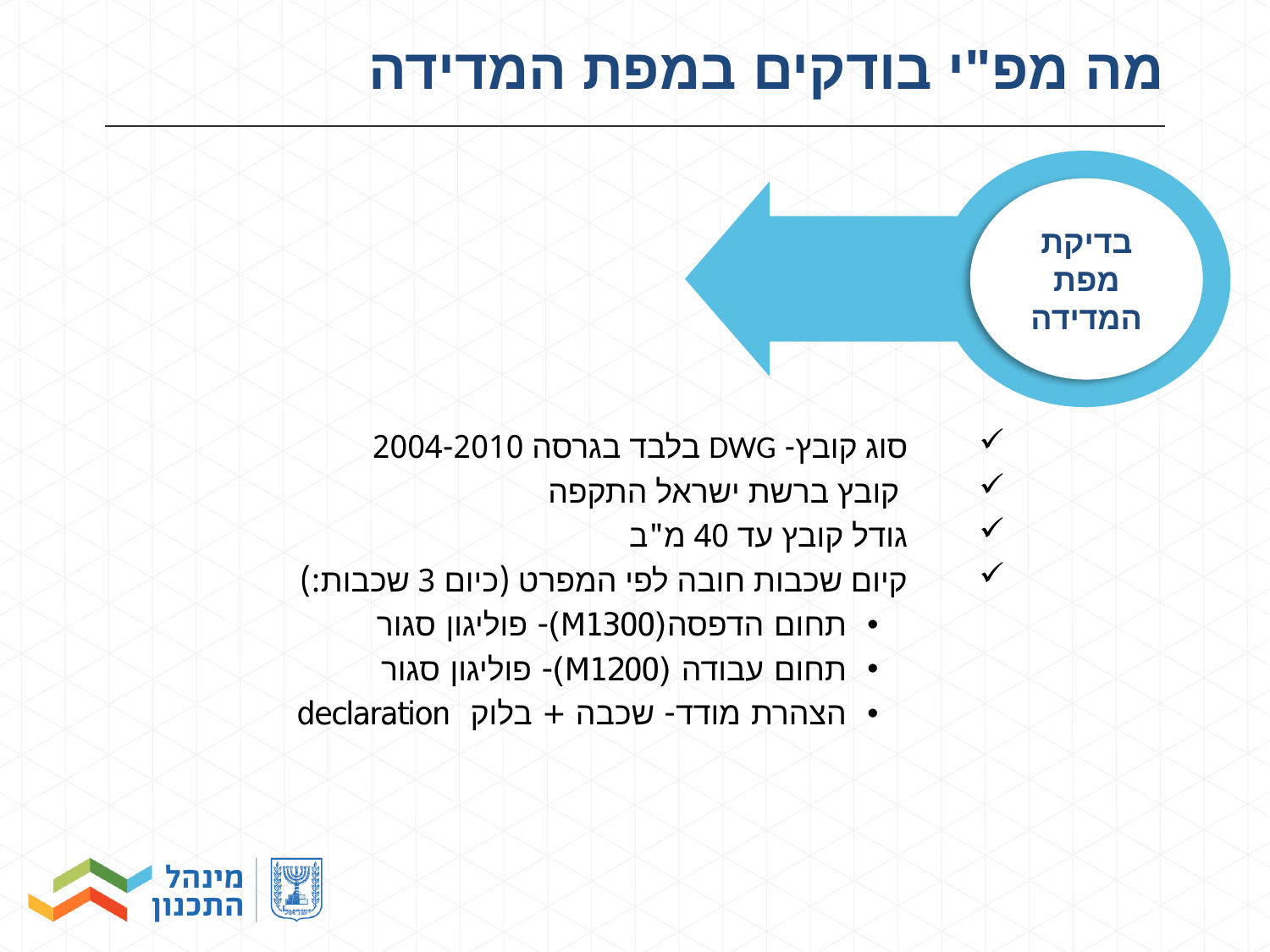

# מה מפ"י בודקים במפת המדידה

בדיקת מפת המדידה

       סוג קובץ- DWG בלבד בגרסה 2004-2010
        קובץ ברשת ישראל התקפה
       גודל קובץ עד 40 מ"ב
       קיום שכבות חובה לפי המפרט (כיום 3 שכבות:)
תחום הדפסה(M1300)- פוליגון סגור
תחום עבודה (M1200)- פוליגון סגור
הצהרת מודד- שכבה + בלוק  declaration